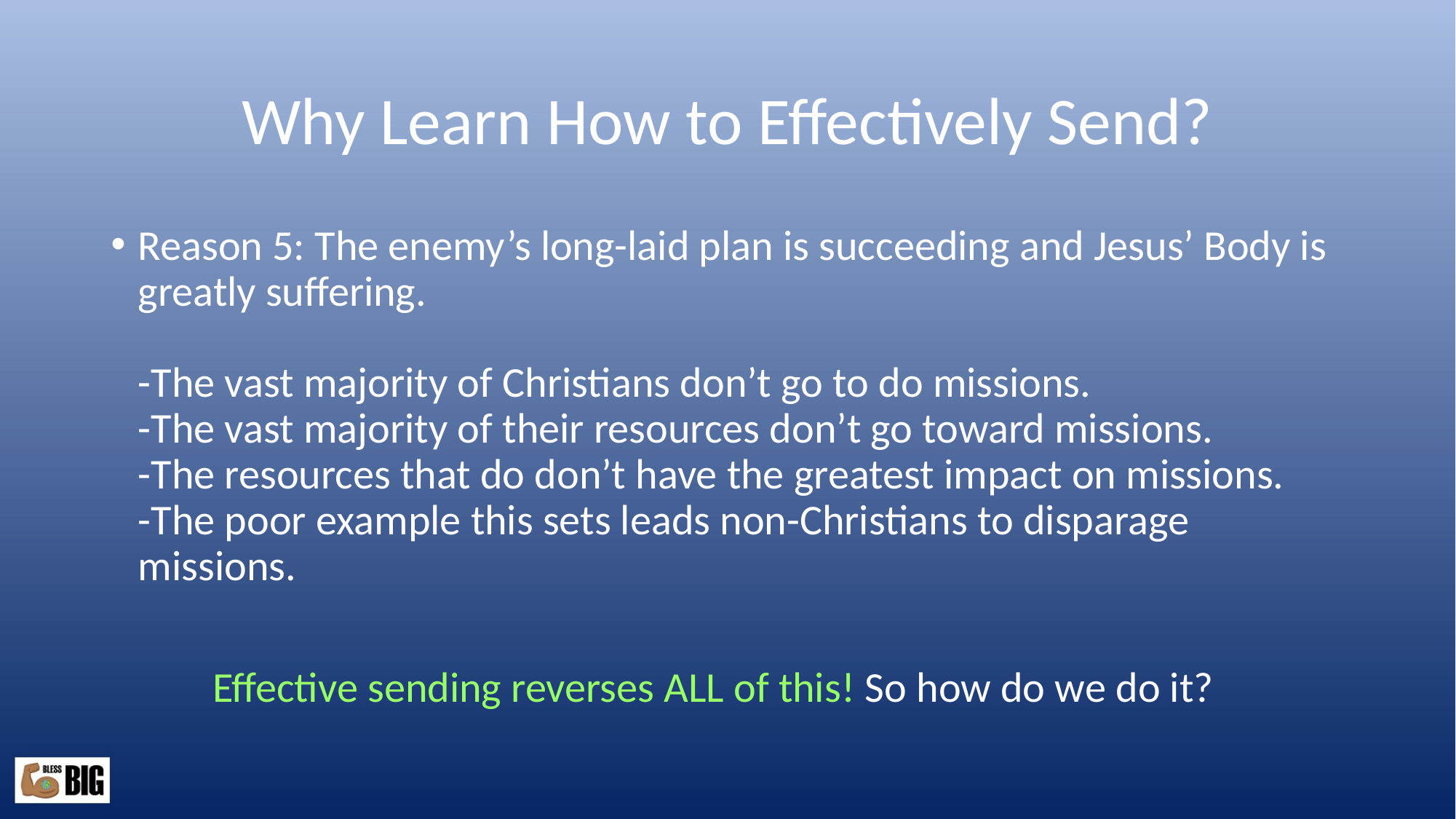

# Why Learn How to Effectively Send?
Reason 5: The enemy’s long-laid plan is succeeding and Jesus’ Body is greatly suffering.
-The vast majority of Christians don’t go to do missions.
-The vast majority of their resources don’t go toward missions.
-The resources that do don’t have the greatest impact on missions.
-The poor example this sets leads non-Christians to disparage missions.

Effective sending reverses ALL of this! So how do we do it?